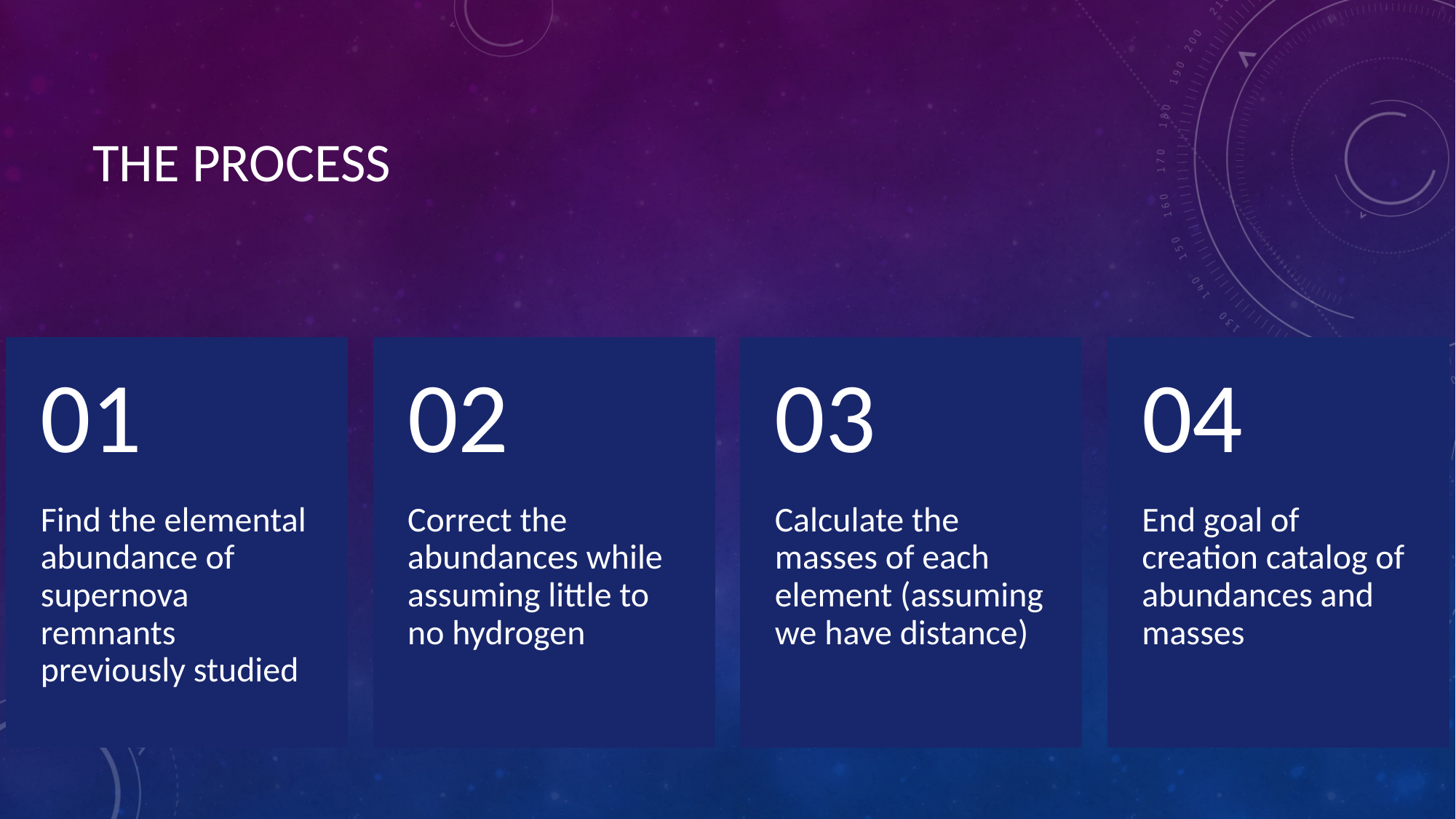

# The process
Find the elemental abundance of supernova remnants previously studied
01
Correct the abundances while assuming little to no hydrogen
02
Calculate the masses of each element (assuming we have distance)
03
End goal of creation catalog of abundances and masses
04